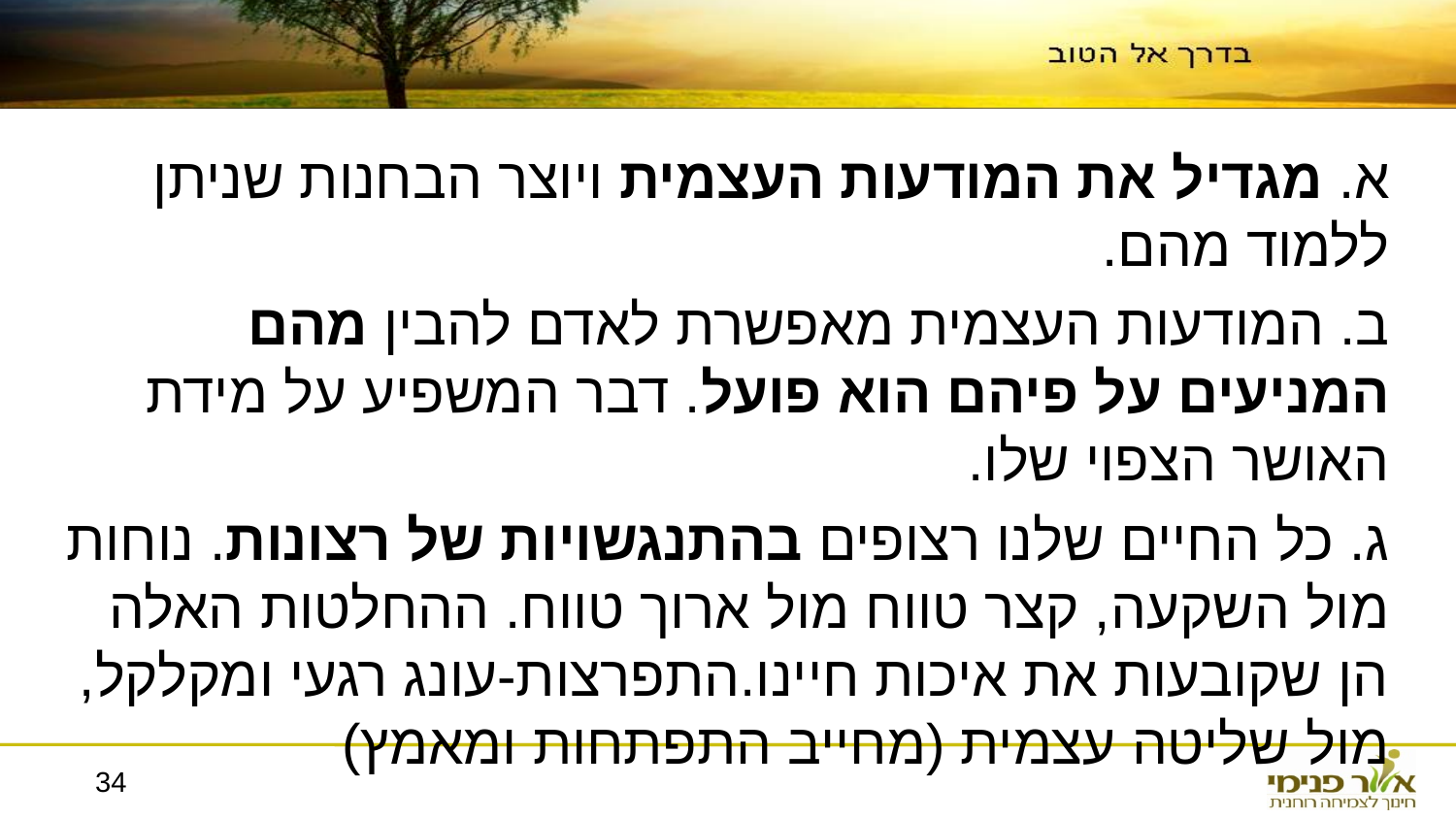

א. מגדיל את המודעות העצמית ויוצר הבחנות שניתן ללמוד מהם.
ב. המודעות העצמית מאפשרת לאדם להבין מהם המניעים על פיהם הוא פועל. דבר המשפיע על מידת האושר הצפוי שלו.
ג. כל החיים שלנו רצופים בהתנגשויות של רצונות. נוחות מול השקעה, קצר טווח מול ארוך טווח. ההחלטות האלה הן שקובעות את איכות חיינו.התפרצות-עונג רגעי ומקלקל, מול שליטה עצמית (מחייב התפתחות ומאמץ)